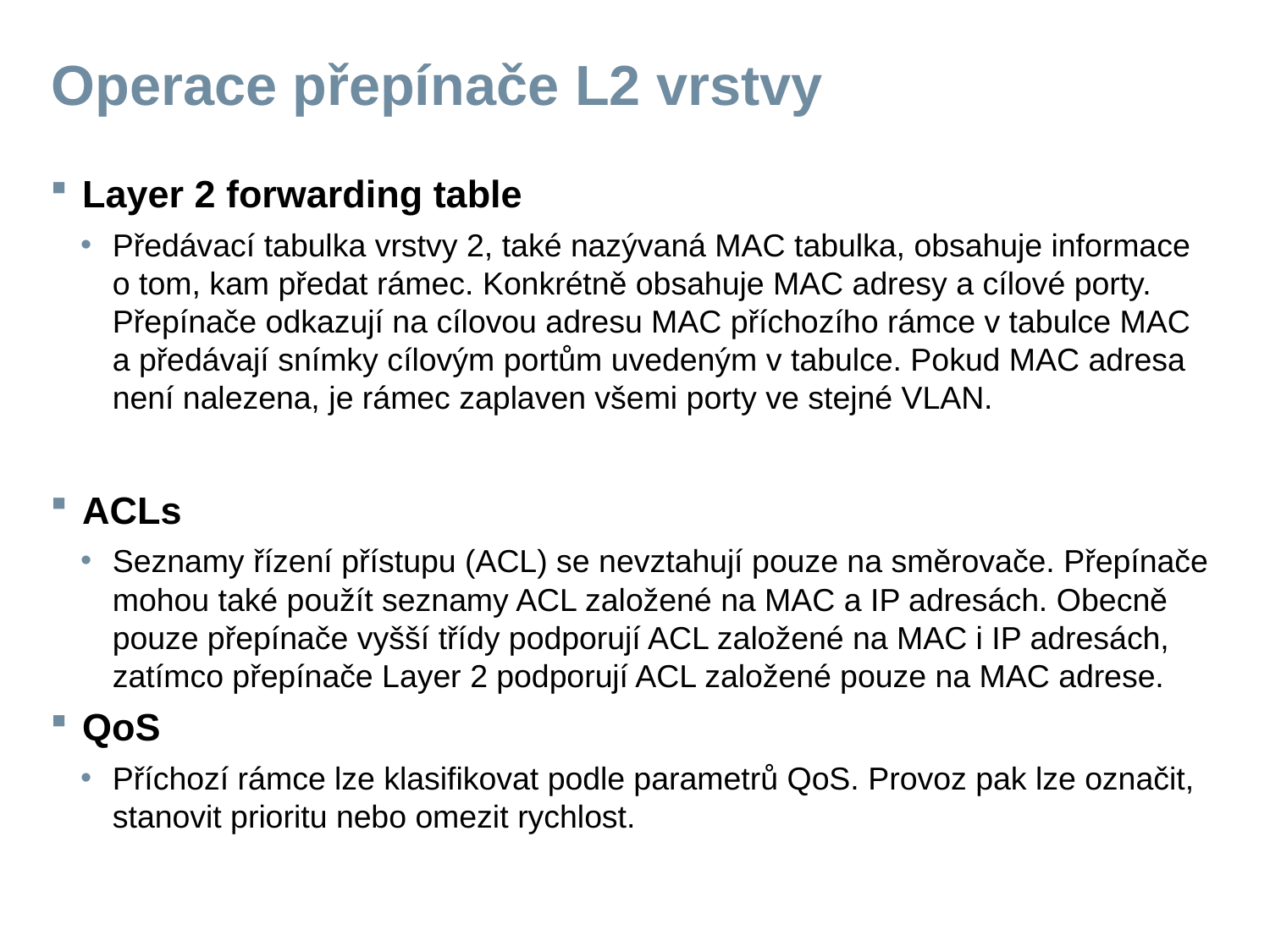

# Operace přepínače L2 vrstvy
Layer 2 forwarding table
Předávací tabulka vrstvy 2, také nazývaná MAC tabulka, obsahuje informace o tom, kam předat rámec. Konkrétně obsahuje MAC adresy a cílové porty. Přepínače odkazují na cílovou adresu MAC příchozího rámce v tabulce MAC a předávají snímky cílovým portům uvedeným v tabulce. Pokud MAC adresa není nalezena, je rámec zaplaven všemi porty ve stejné VLAN.

ACLs
Seznamy řízení přístupu (ACL) se nevztahují pouze na směrovače. Přepínače mohou také použít seznamy ACL založené na MAC a IP adresách. Obecně pouze přepínače vyšší třídy podporují ACL založené na MAC i IP adresách, zatímco přepínače Layer 2 podporují ACL založené pouze na MAC adrese.
QoS
Příchozí rámce lze klasifikovat podle parametrů QoS. Provoz pak lze označit, stanovit prioritu nebo omezit rychlost.